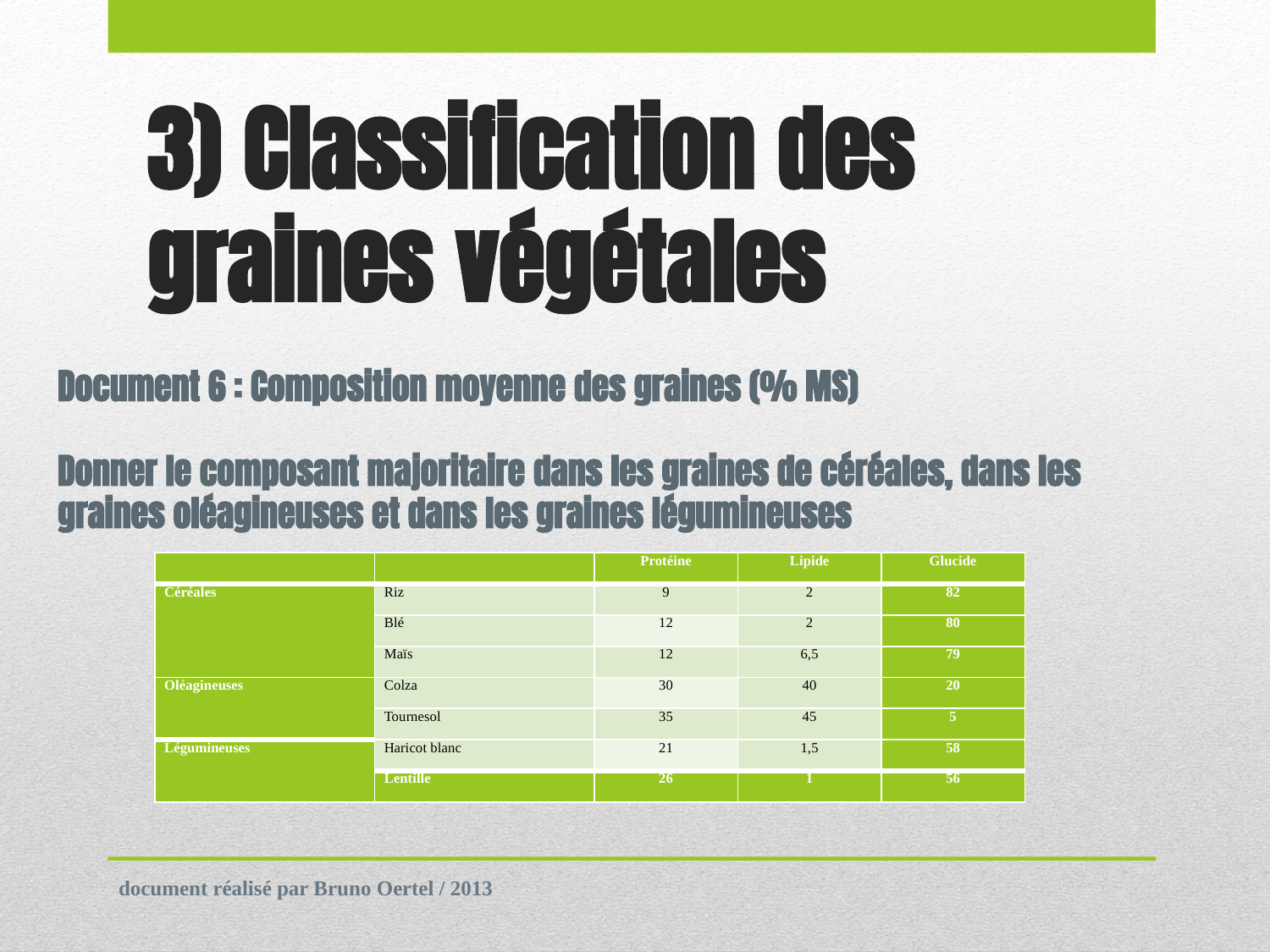

# 3) Classification des graines végétales
Document 6 : Composition moyenne des graines (% MS)

Donner le composant majoritaire dans les graines de céréales, dans les graines oléagineuses et dans les graines légumineuses

|  |  | Protéine | Lipide | Glucide |
| --- | --- | --- | --- | --- |
| Céréales | Riz | 9 | 2 | 82 |
|  | Blé | 12 | 2 | 80 |
|  | Maïs | 12 | 6,5 | 79 |
| Oléagineuses | Colza | 30 | 40 | 20 |
|  | Tournesol | 35 | 45 | 5 |
| Légumineuses | Haricot blanc | 21 | 1,5 | 58 |
|  | Lentille | 26 | 1 | 56 |
document réalisé par Bruno Oertel / 2013